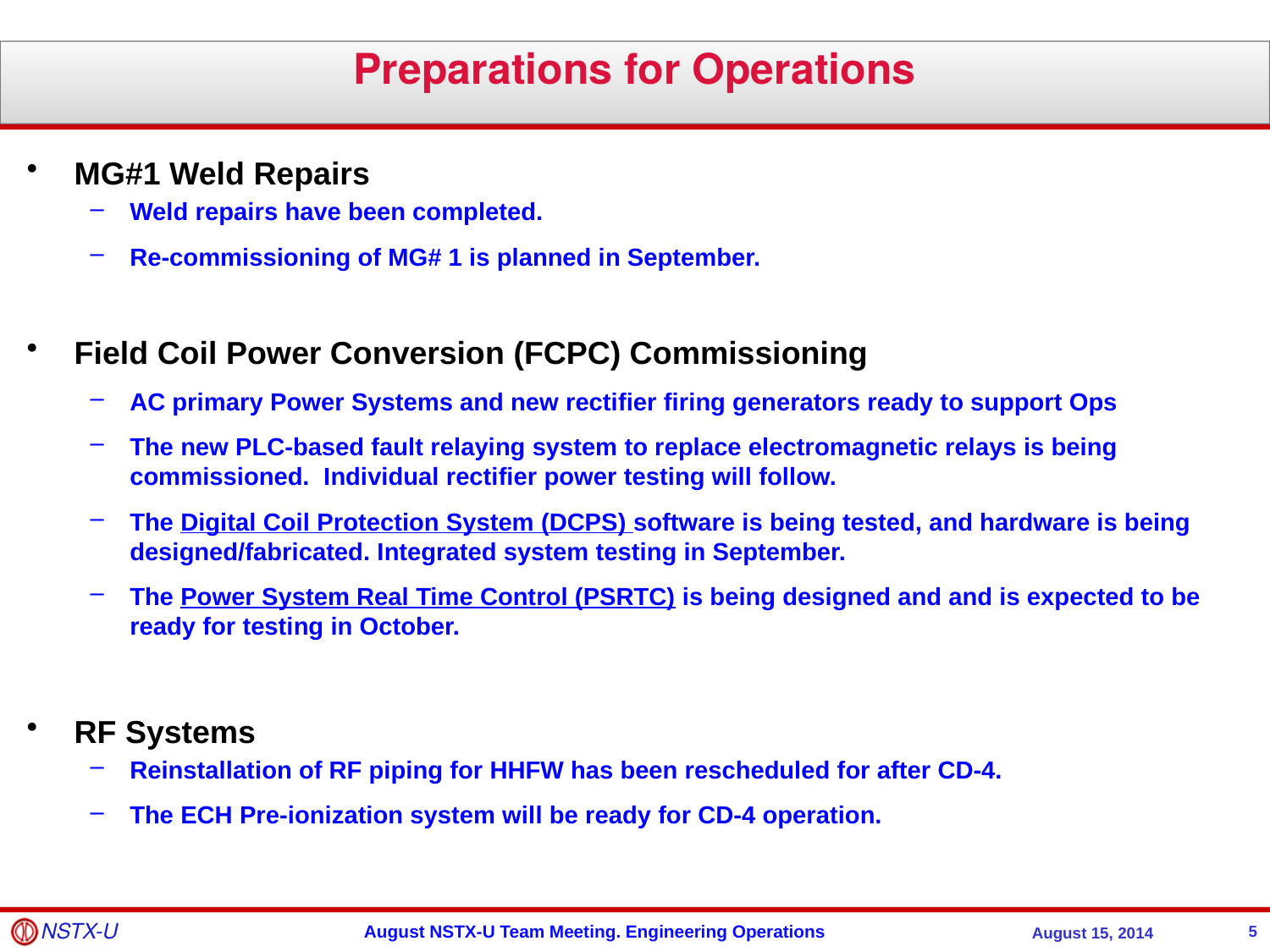

Preparations for Operations
MG#1 Weld Repairs
Weld repairs have been completed.
Re-commissioning of MG# 1 is planned in September.

Field Coil Power Conversion (FCPC) Commissioning
AC primary Power Systems and new rectifier firing generators ready to support Ops
The new PLC-based fault relaying system to replace electromagnetic relays is being commissioned.  Individual rectifier power testing will follow.
The Digital Coil Protection System (DCPS) software is being tested, and hardware is being designed/fabricated. Integrated system testing in September.
The Power System Real Time Control (PSRTC) is being designed and and is expected to be ready for testing in October.

RF Systems
Reinstallation of RF piping for HHFW has been rescheduled for after CD-4.
The ECH Pre-ionization system will be ready for CD-4 operation.

5